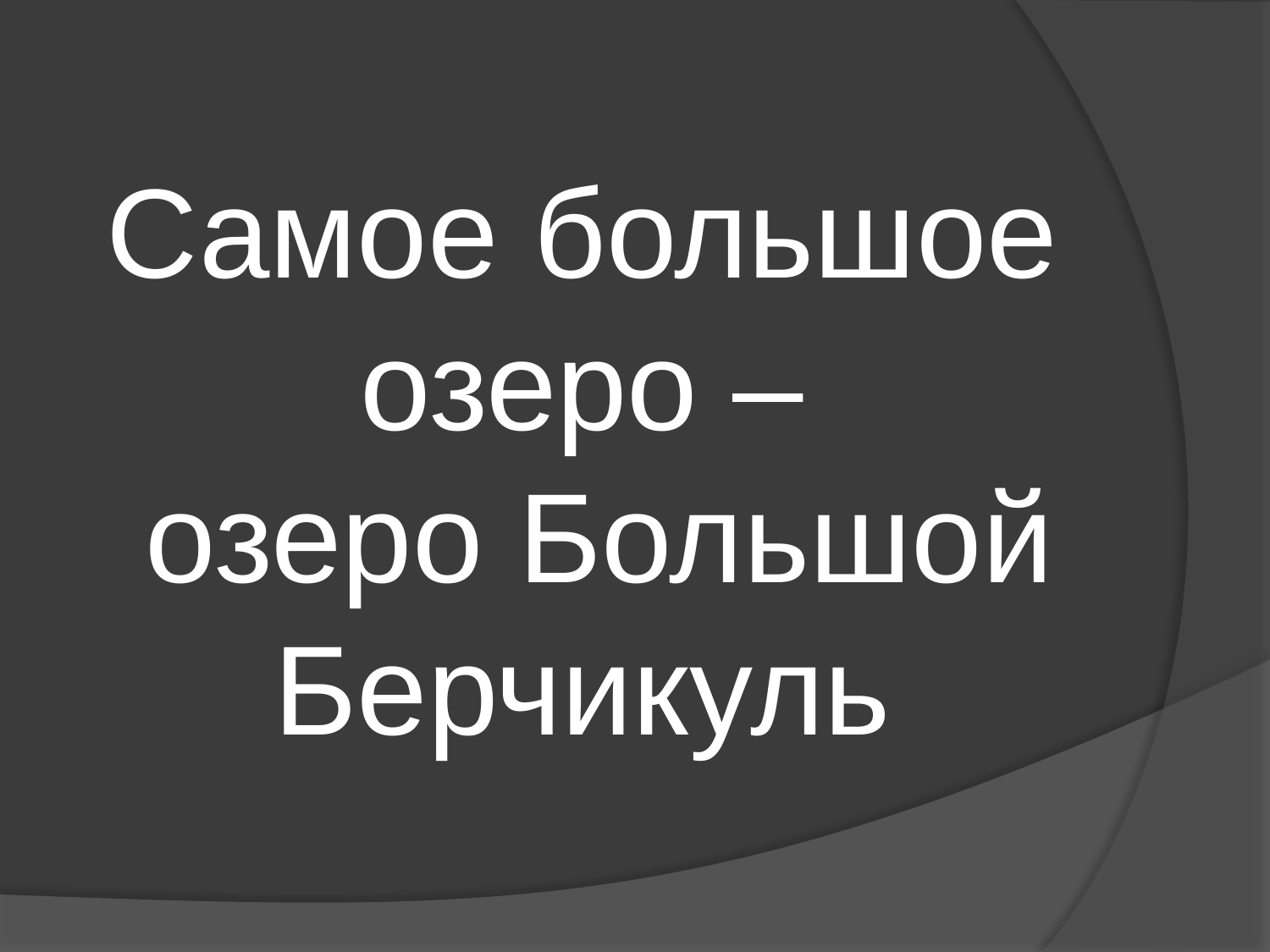

# Самое большое озеро – озеро Большой Берчикуль